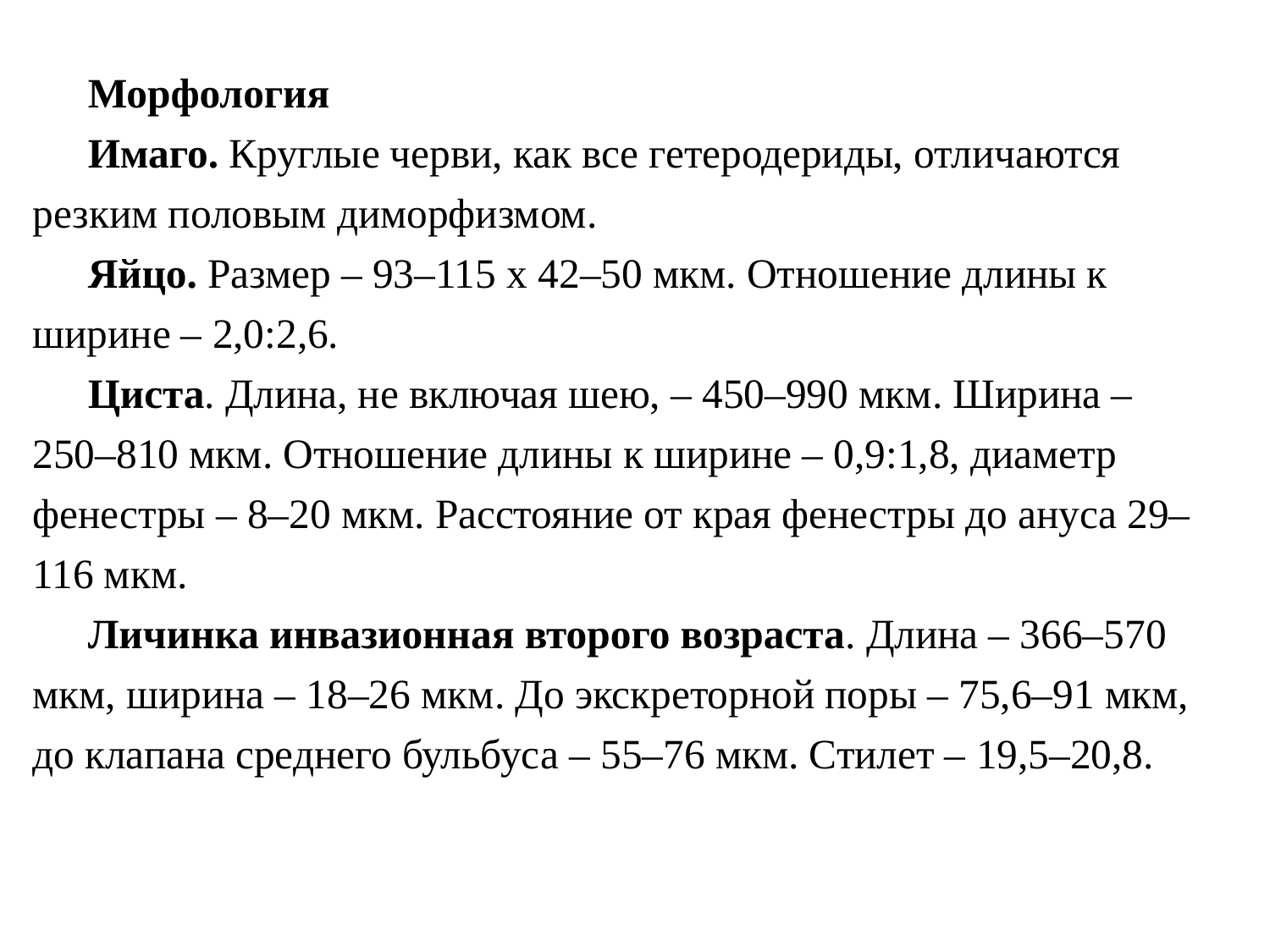

Морфология
Имаго. Круглые черви, как все гетеродериды, отличаются резким половым диморфизмом.
Яйцо. Размер – 93–115 х 42–50 мкм. Отношение длины к ширине – 2,0:2,6.
Циста. Длина, не включая шею, – 450–990 мкм. Ширина – 250–810 мкм. Отношение длины к ширине – 0,9:1,8, диаметр фенестры – 8–20 мкм. Расстояние от края фенестры до ануса 29–116 мкм.
Личинка инвазионная второго возраста. Длина – 366–570 мкм, ширина – 18–26 мкм. До экскреторной поры – 75,6–91 мкм, до клапана среднего бульбуса – 55–76 мкм. Стилет – 19,5–20,8.